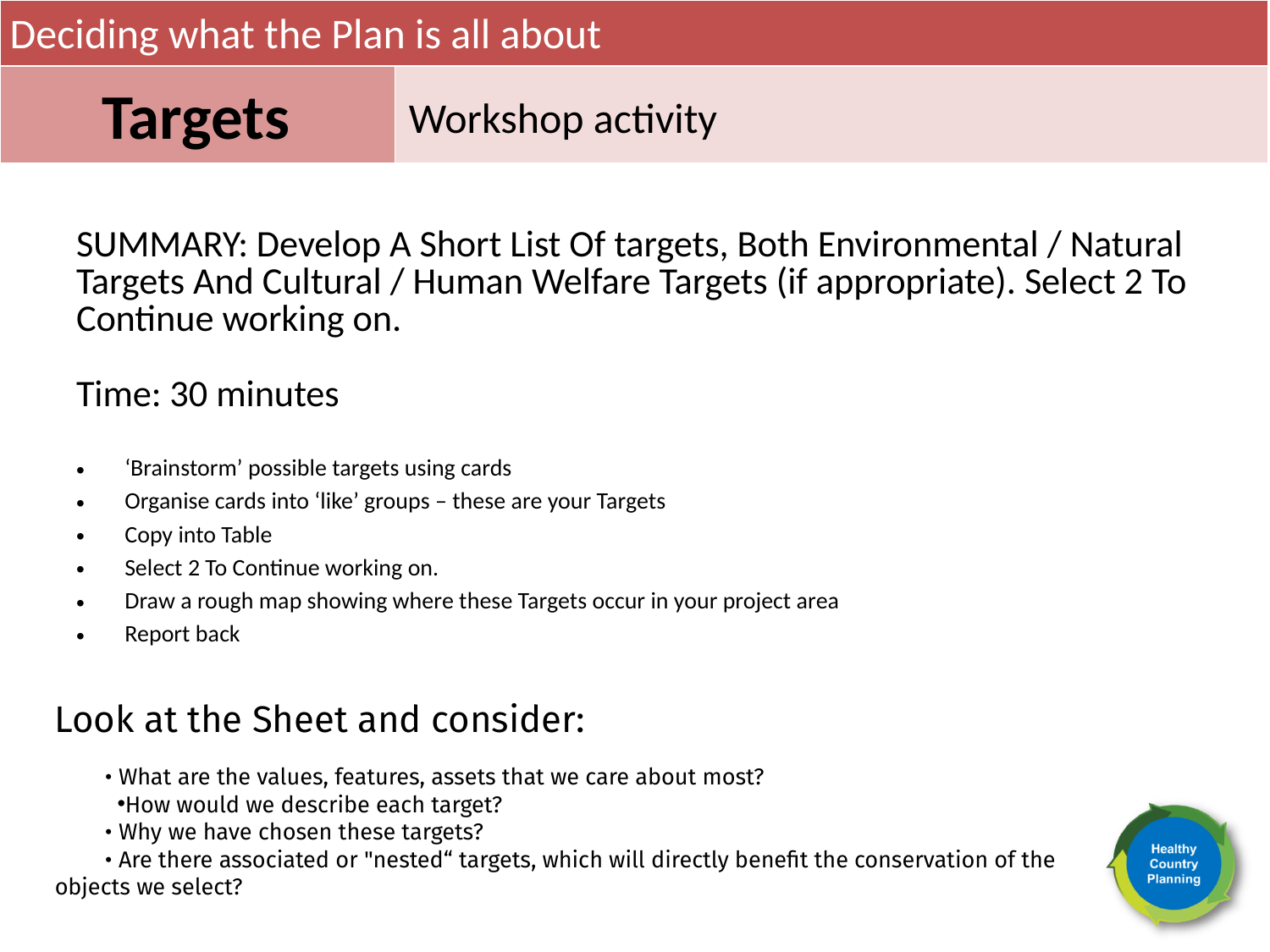

Deciding what the Plan is all about
Targets
Workshop activity
SUMMARY: Develop A Short List Of targets, Both Environmental / Natural Targets And Cultural / Human Welfare Targets (if appropriate). Select 2 To Continue working on.
Time: 30 minutes

‘Brainstorm’ possible targets using cards
Organise cards into ‘like’ groups – these are your Targets
Copy into Table
Select 2 To Continue working on.
Draw a rough map showing where these Targets occur in your project area
Report back
Look at the Sheet and consider:

• What are the values, features, assets that we care about most?
How would we describe each target?
• Why we have chosen these targets?
• Are there associated or "nested“ targets, which will directly benefit the conservation of the 	objects we select?